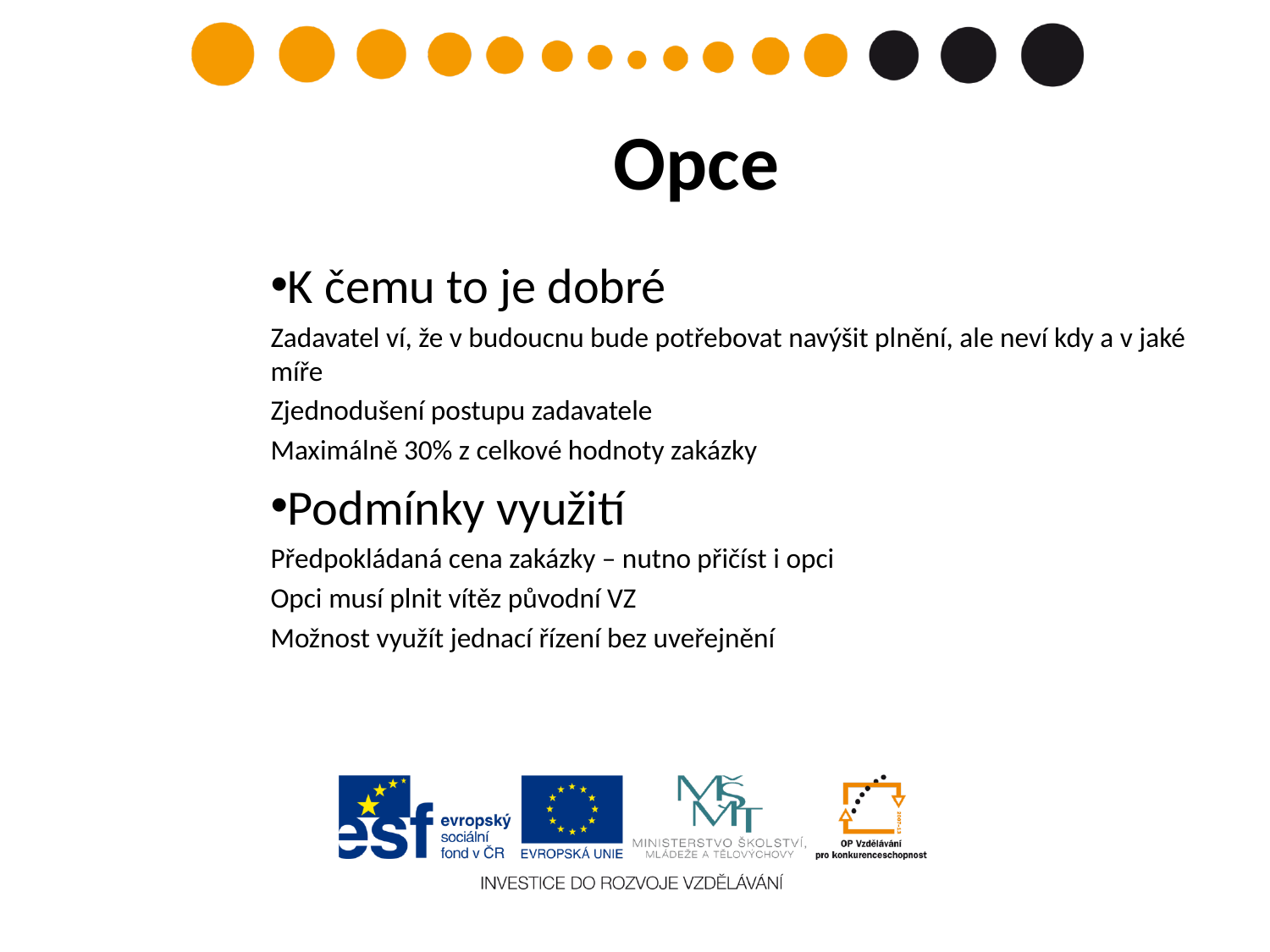

# Opce
K čemu to je dobré
Zadavatel ví, že v budoucnu bude potřebovat navýšit plnění, ale neví kdy a v jaké míře
Zjednodušení postupu zadavatele
Maximálně 30% z celkové hodnoty zakázky
Podmínky využití
Předpokládaná cena zakázky – nutno přičíst i opci
Opci musí plnit vítěz původní VZ
Možnost využít jednací řízení bez uveřejnění